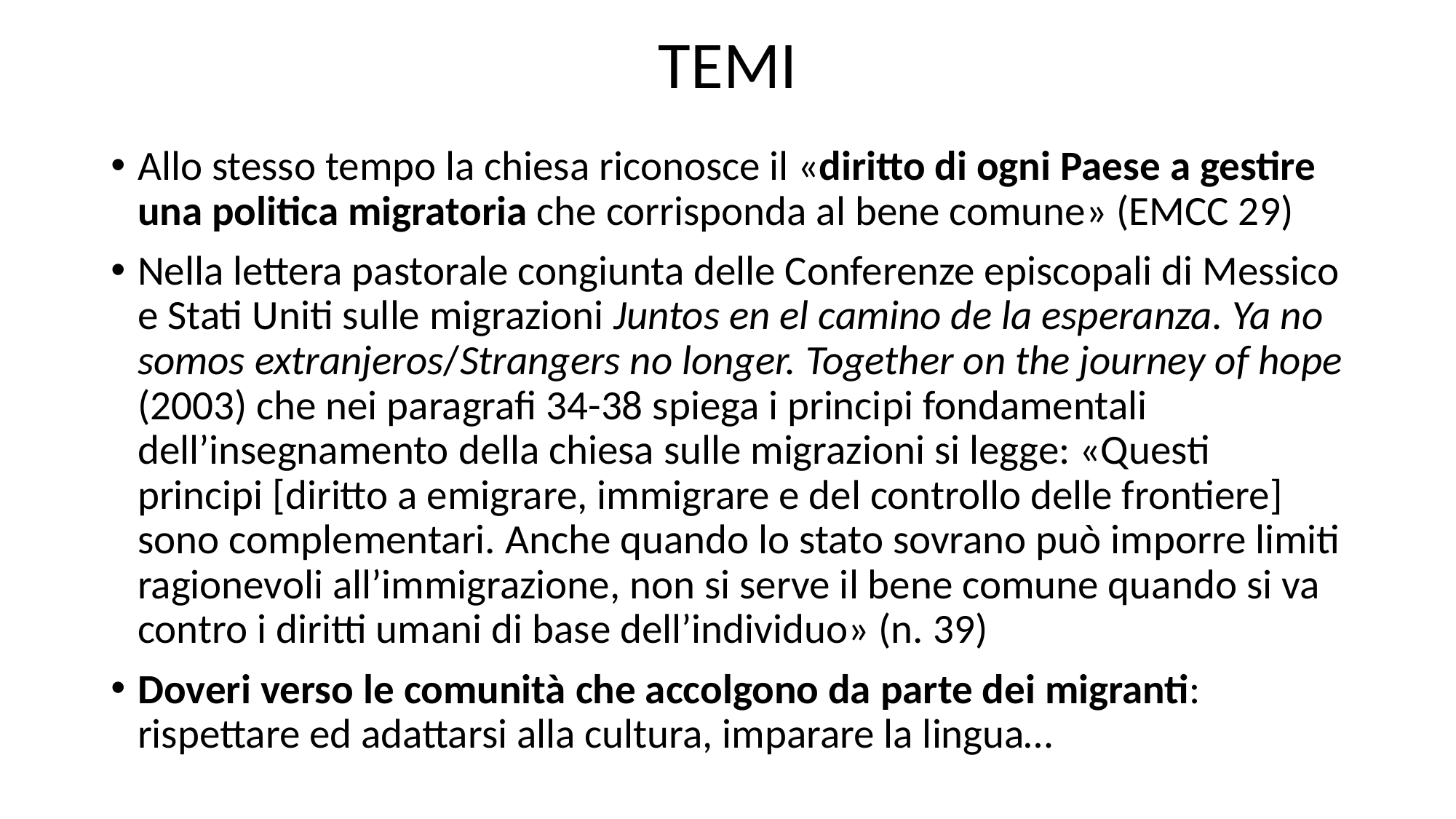

# TEMI
Allo stesso tempo la chiesa riconosce il «diritto di ogni Paese a gestire una politica migratoria che corrisponda al bene comune» (EMCC 29)
Nella lettera pastorale congiunta delle Conferenze episcopali di Messico e Stati Uniti sulle migrazioni Juntos en el camino de la esperanza. Ya no somos extranjeros/Strangers no longer. Together on the journey of hope (2003) che nei paragrafi 34-38 spiega i principi fondamentali dell’insegnamento della chiesa sulle migrazioni si legge: «Questi principi [diritto a emigrare, immigrare e del controllo delle frontiere] sono complementari. Anche quando lo stato sovrano può imporre limiti ragionevoli all’immigrazione, non si serve il bene comune quando si va contro i diritti umani di base dell’individuo» (n. 39)
Doveri verso le comunità che accolgono da parte dei migranti: rispettare ed adattarsi alla cultura, imparare la lingua…